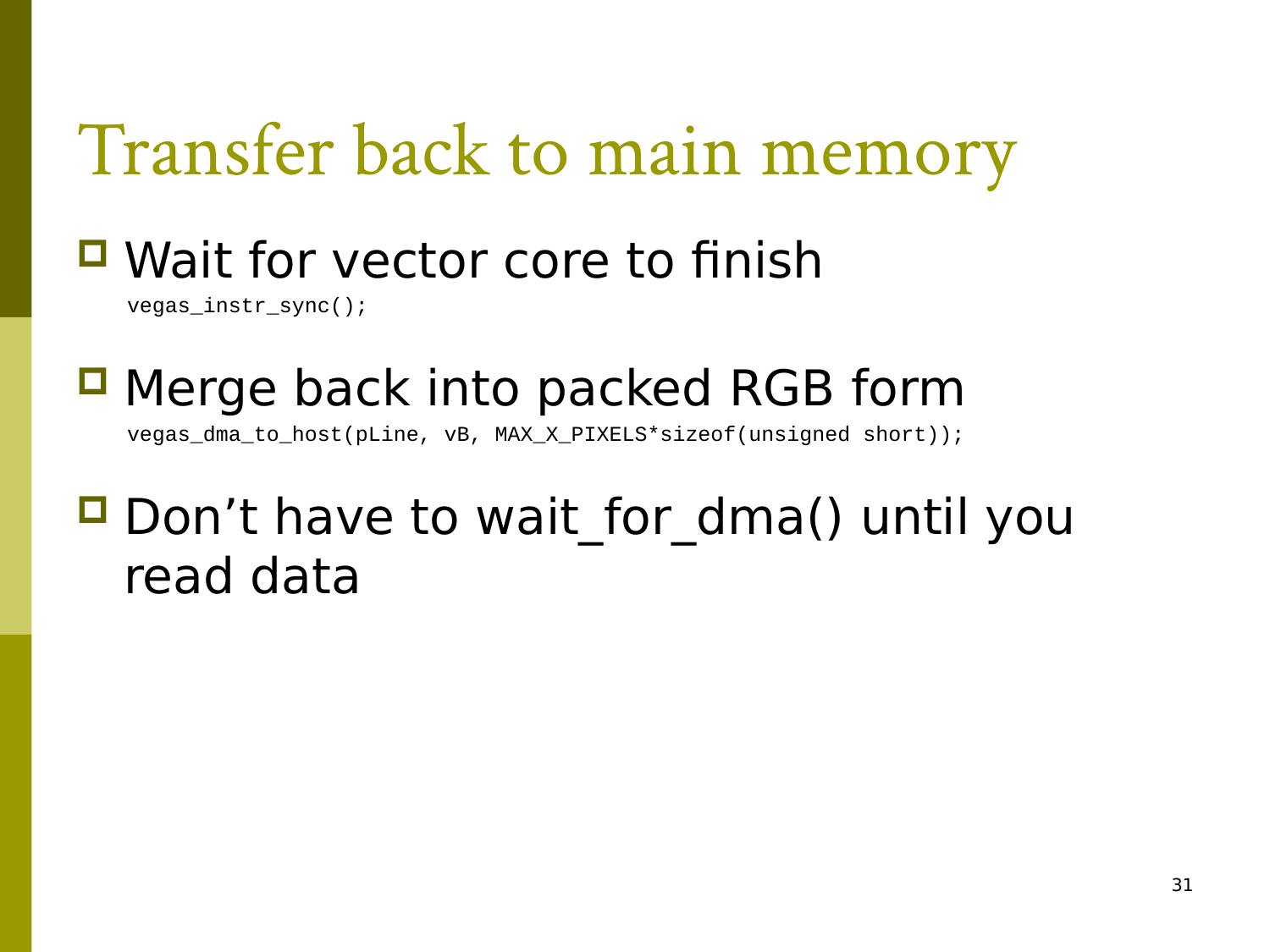

# Transfer back to main memory
Wait for vector core to finish
    vegas_instr_sync();

Merge back into packed RGB form
    vegas_dma_to_host(pLine, vB, MAX_X_PIXELS*sizeof(unsigned short));

Don’t have to wait_for_dma() until you read data

31